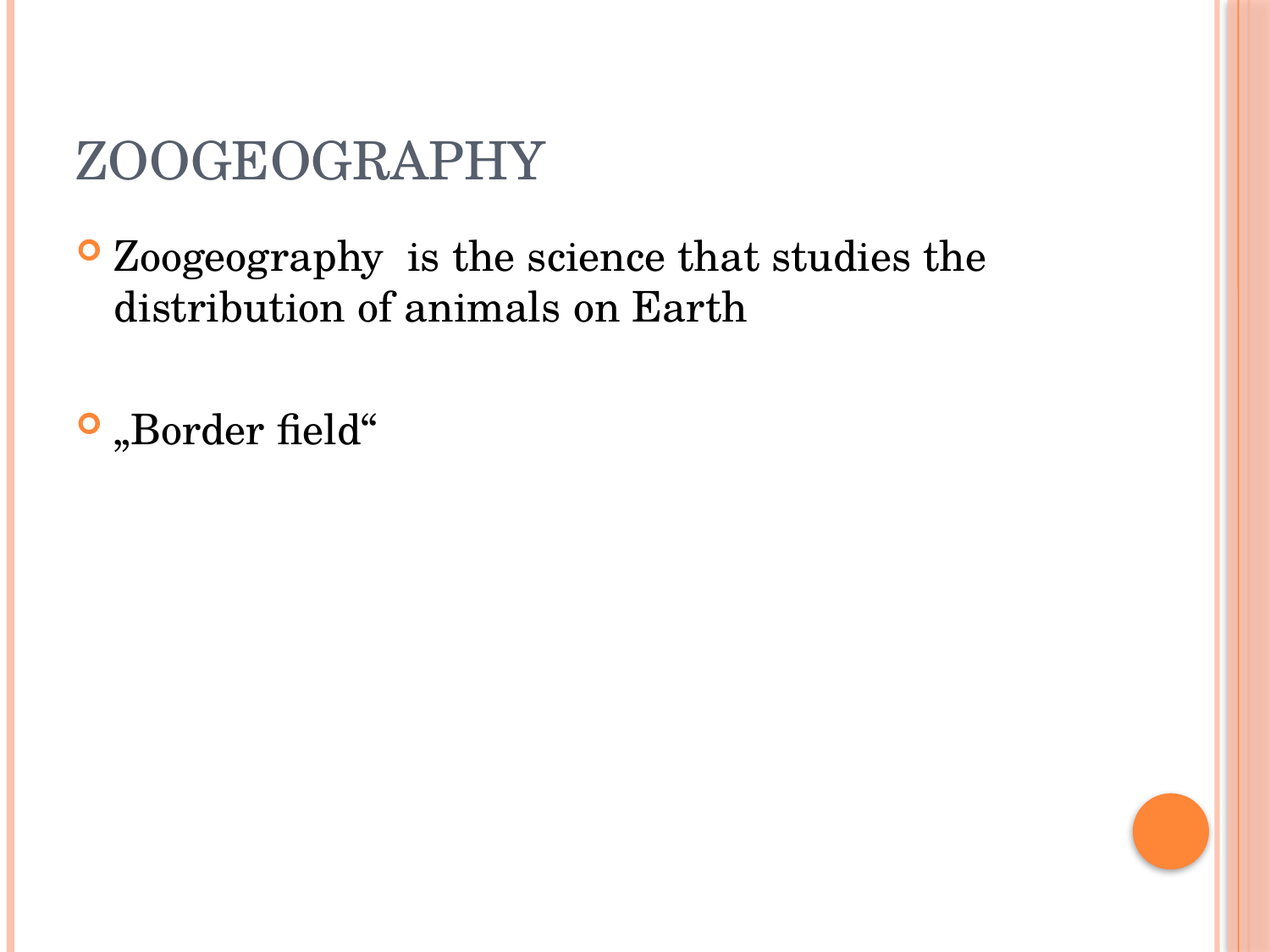

# zoogeography
Zoogeography  is the science that studies the distribution of animals on Earth

„Border field“